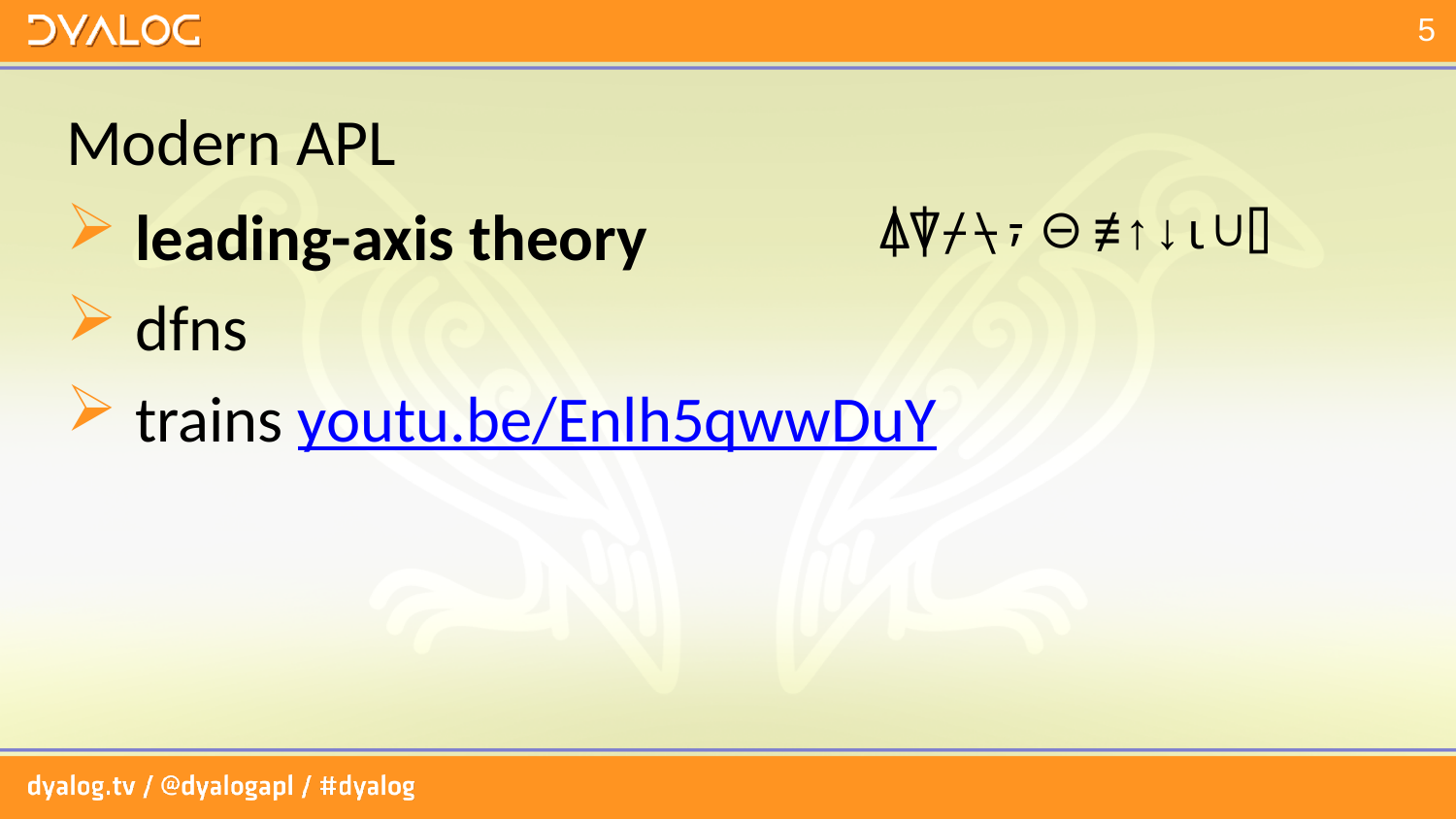

# Modern APL
 leading-axis theory
 dfns
 trains youtu.be/Enlh5qwwDuY

⍋⍒⌿⍀⍪⊖≢↑↓⍳∪⌷